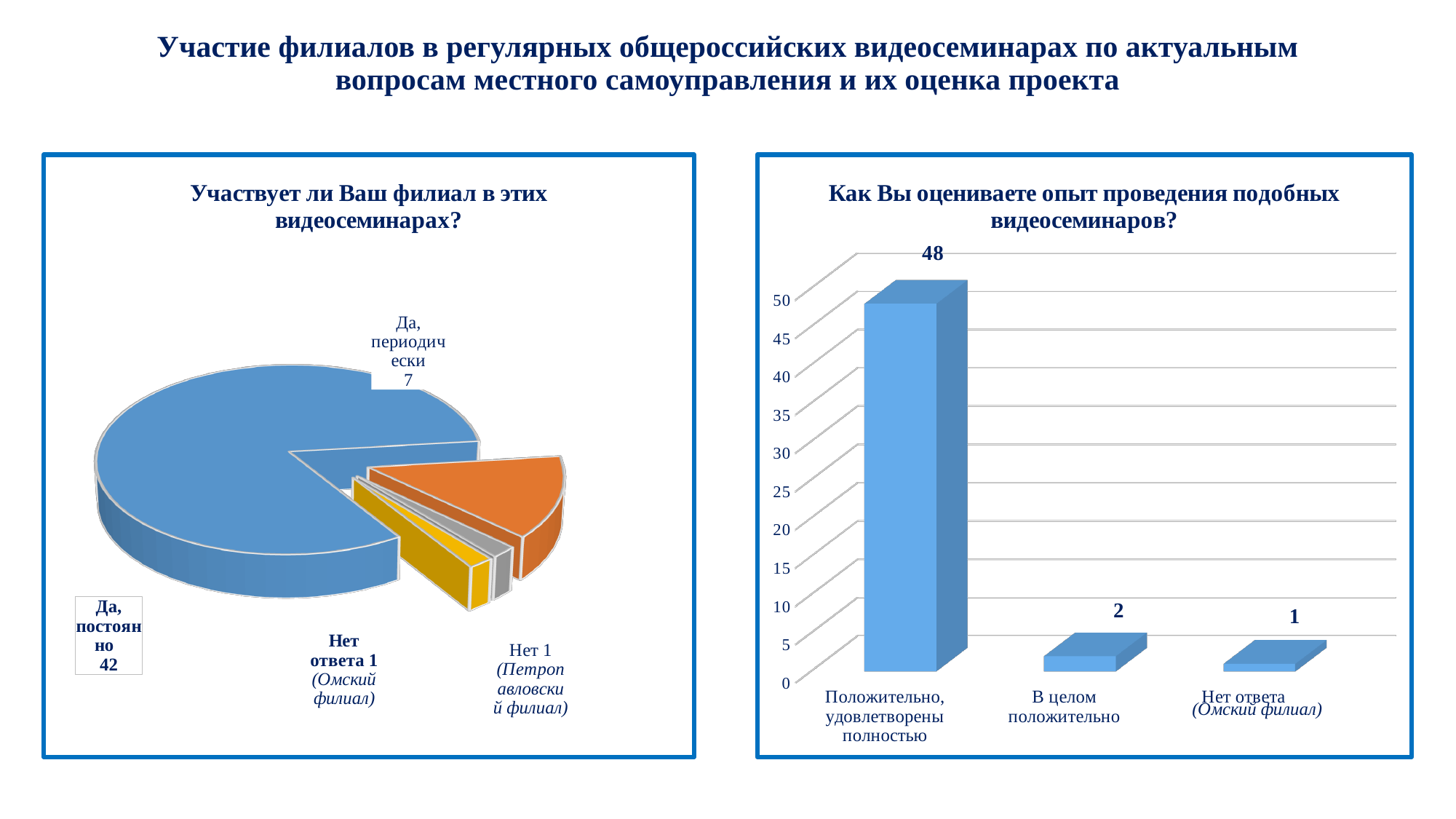

# Участие филиалов в регулярных общероссийских видеосеминарах по актуальным вопросам местного самоуправления и их оценка проекта

[unsupported chart]

[unsupported chart]